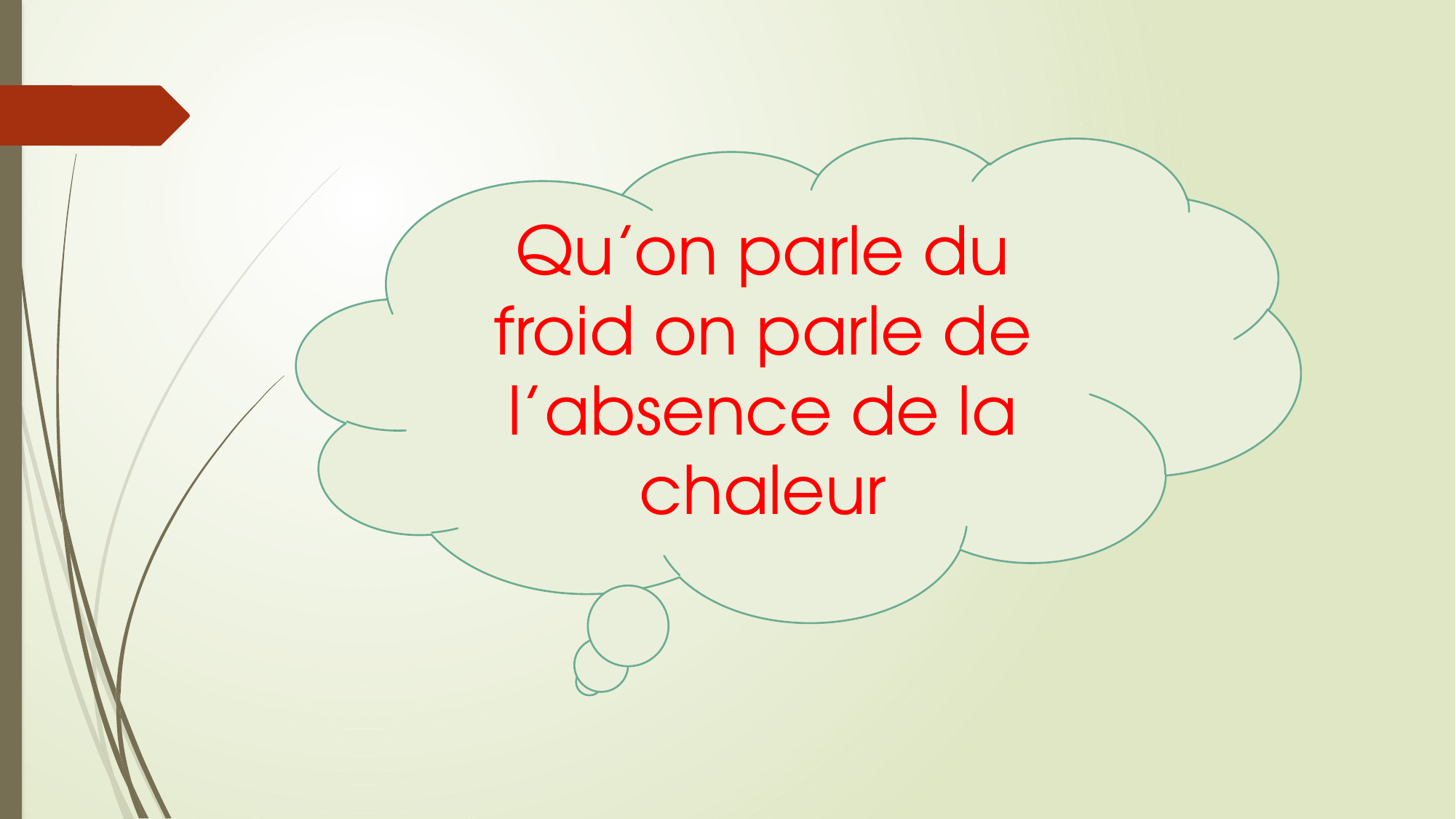

Qu’on parle du froid on parle de l’absence de la chaleur